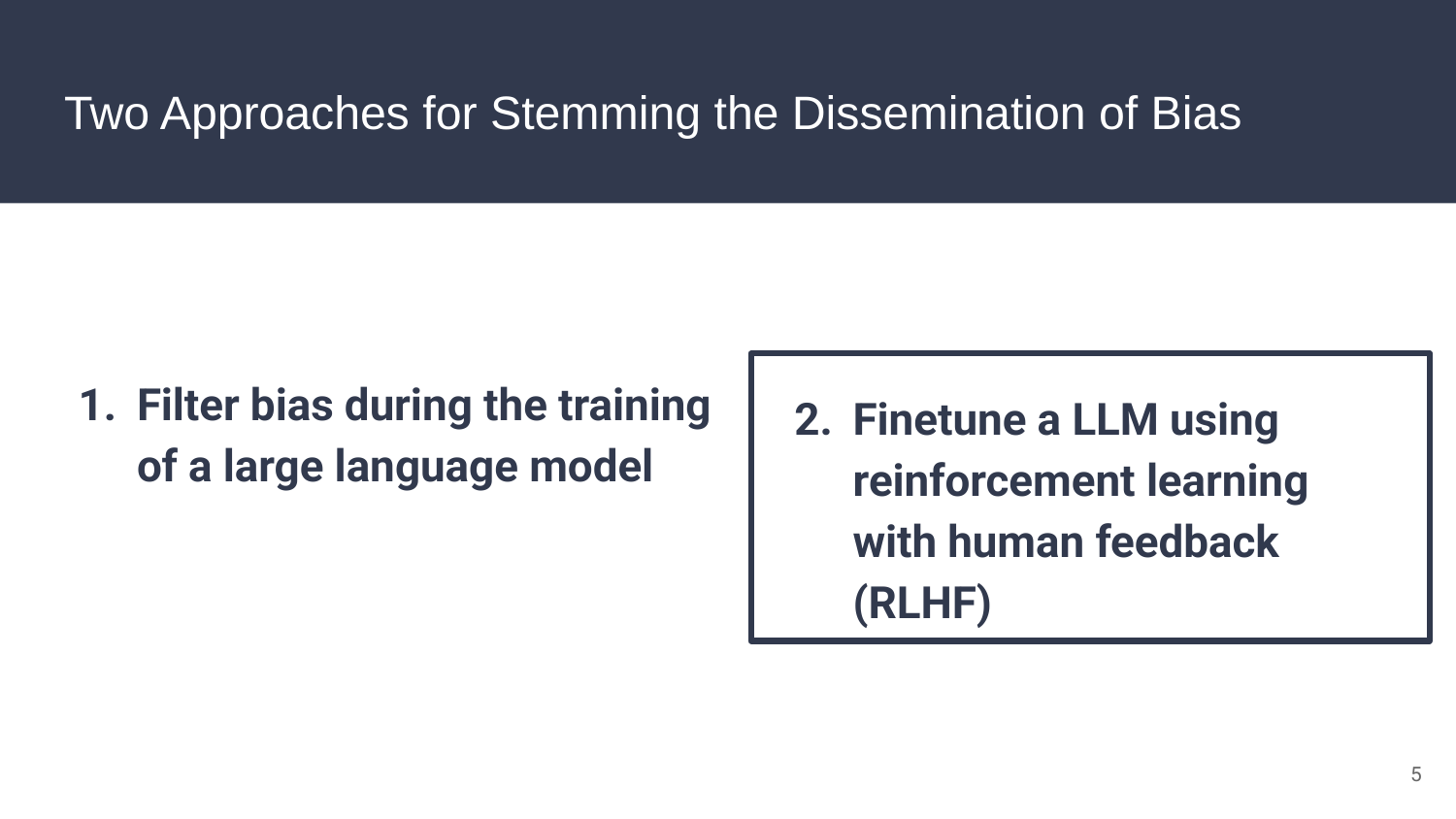

# Two Approaches for Stemming the Dissemination of Bias
Filter bias during the training of a large language model
Finetune a LLM using reinforcement learning with human feedback (RLHF)
5